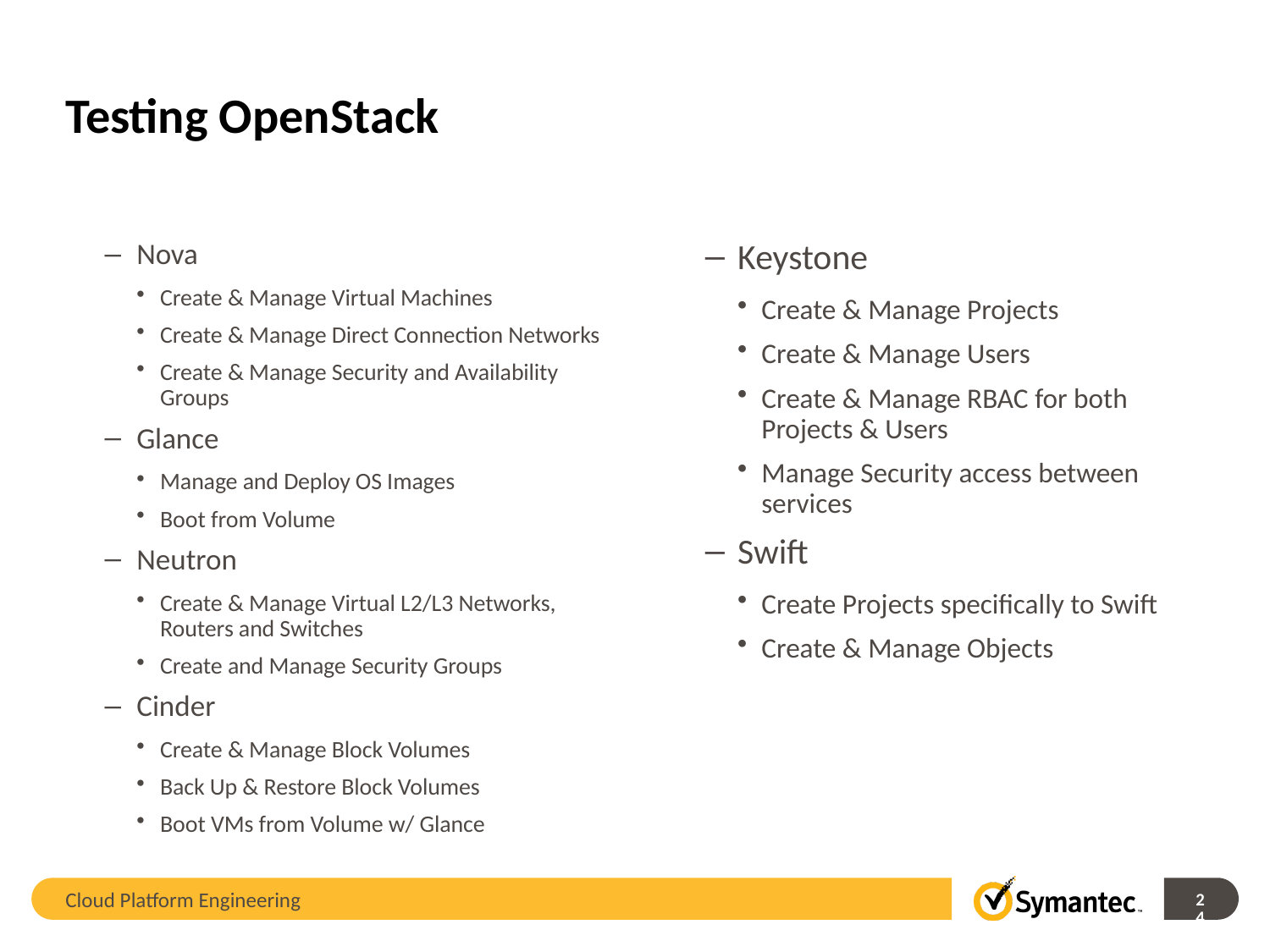

# Testing OpenStack
Nova
Create & Manage Virtual Machines
Create & Manage Direct Connection Networks
Create & Manage Security and Availability Groups
Glance
Manage and Deploy OS Images
Boot from Volume
Neutron
Create & Manage Virtual L2/L3 Networks, Routers and Switches
Create and Manage Security Groups
Cinder
Create & Manage Block Volumes
Back Up & Restore Block Volumes
Boot VMs from Volume w/ Glance

Keystone
Create & Manage Projects
Create & Manage Users
Create & Manage RBAC for both Projects & Users
Manage Security access between services
Swift
Create Projects specifically to Swift
Create & Manage Objects

Cloud Platform Engineering
24